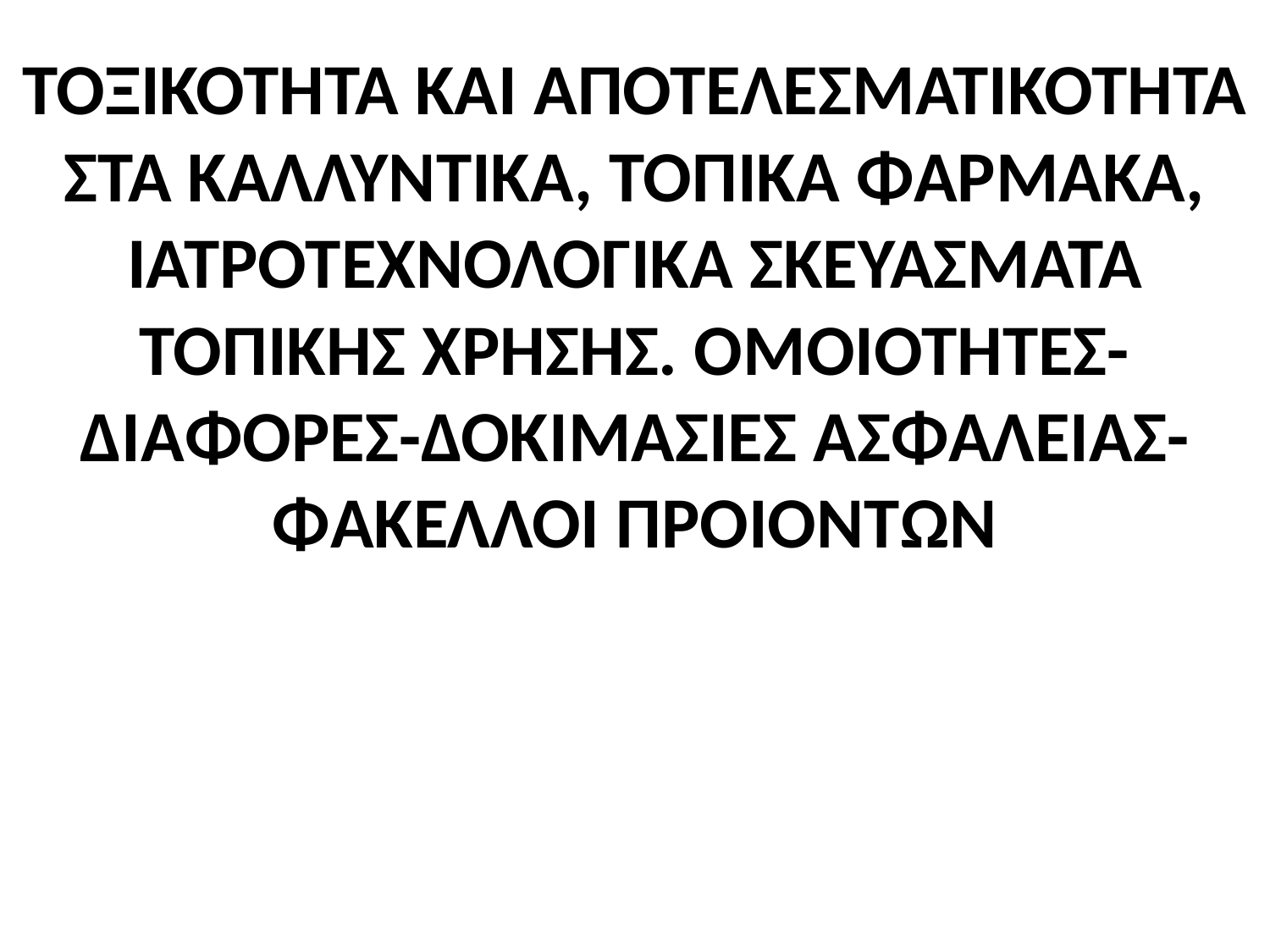

# ΤΟΞΙΚΟΤΗΤΑ ΚΑΙ ΑΠΟΤΕΛΕΣΜΑΤΙΚΟΤΗΤΑ ΣΤΑ ΚΑΛΛΥΝΤΙΚΑ, ΤΟΠΙΚΑ ΦΑΡΜΑΚΑ, ΙΑΤΡΟΤΕΧΝΟΛΟΓΙΚΑ ΣΚΕΥΑΣΜΑΤΑ ΤΟΠΙΚΗΣ ΧΡΗΣΗΣ. ΟΜΟΙΟΤΗΤΕΣ-ΔΙΑΦΟΡΕΣ-ΔΟΚΙΜΑΣΙΕΣ ΑΣΦΑΛΕΙΑΣ- ΦΑΚΕΛΛΟΙ ΠΡΟΙΟΝΤΩΝ